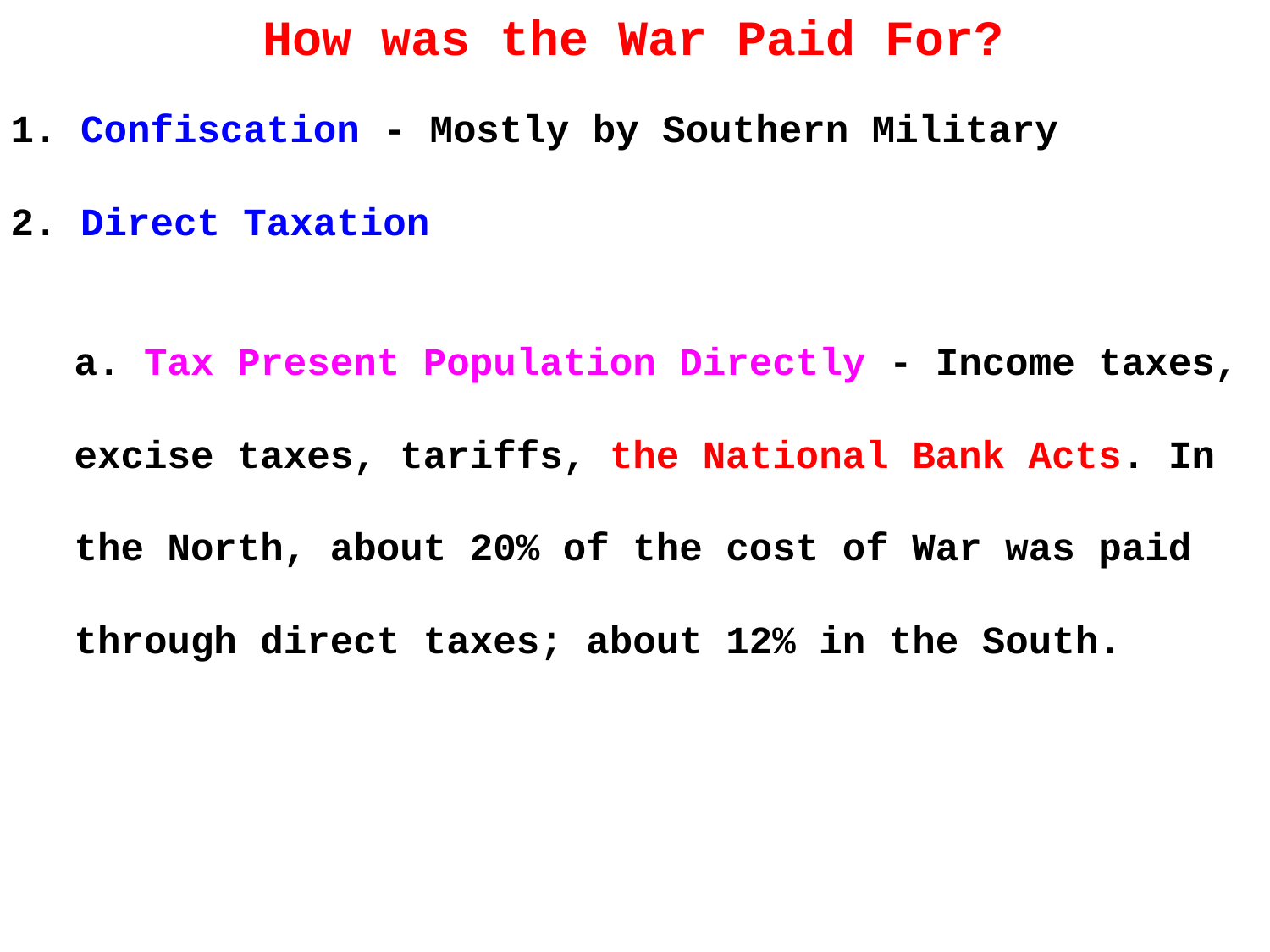

How was the War Paid For?
1. Confiscation - Mostly by Southern Military
2. Direct Taxation
a. Tax Present Population Directly - Income taxes, excise taxes, tariffs, the National Bank Acts. In the North, about 20% of the cost of War was paid through direct taxes; about 12% in the South.